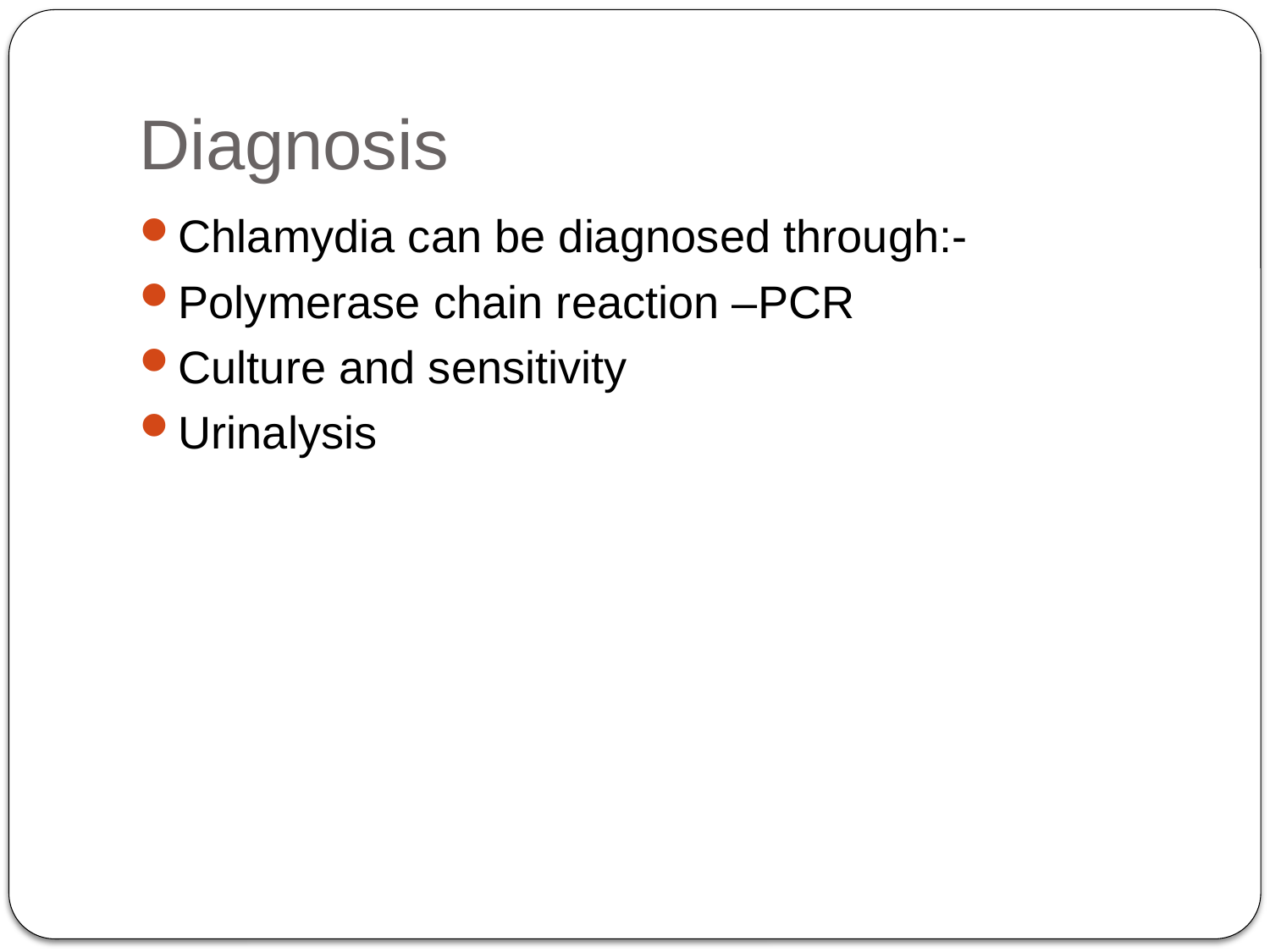

# Diagnosis
Chlamydia can be diagnosed through:-
Polymerase chain reaction –PCR
Culture and sensitivity
Urinalysis